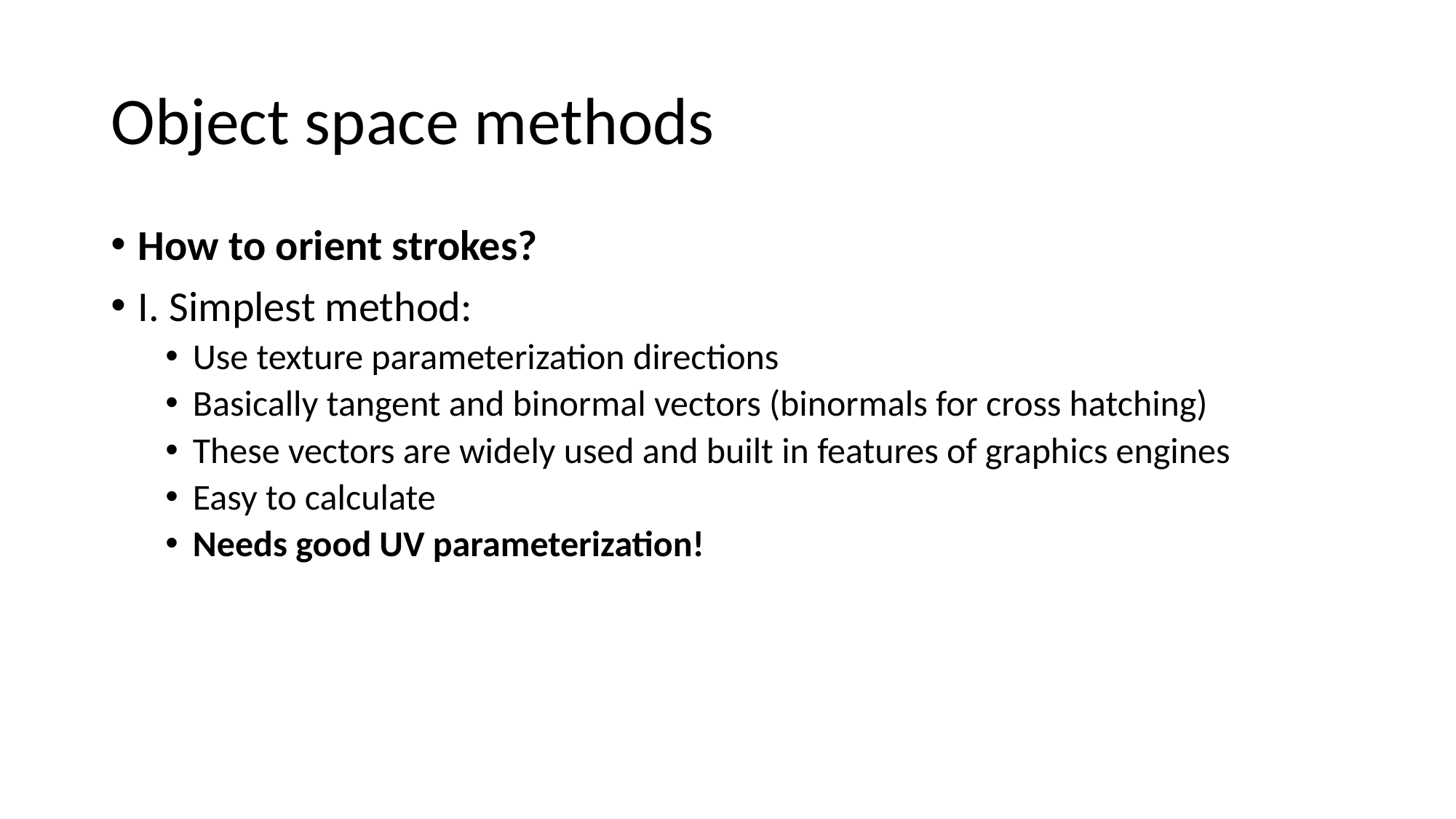

# Object space methods
How to orient strokes?
I. Simplest method:
Use texture parameterization directions
Basically tangent and binormal vectors (binormals for cross hatching)
These vectors are widely used and built in features of graphics engines
Easy to calculate
Needs good UV parameterization!